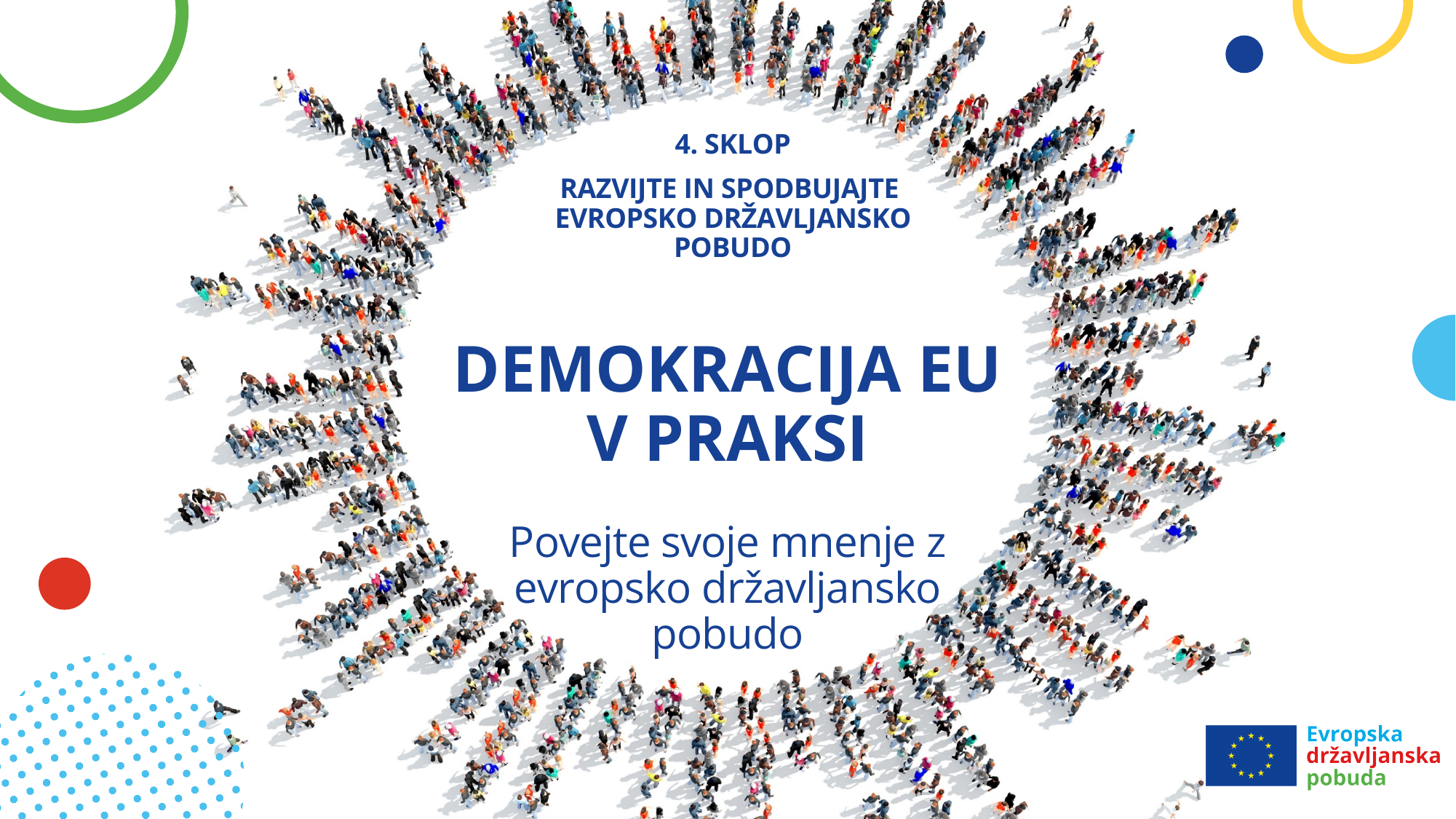

4. SKLOP
Razvijte in spodbujajte
evropsko državljansko pobudo
# DEMOKRACIJA EU V PRAKSI Povejte svoje mnenje z evropsko državljansko pobudo